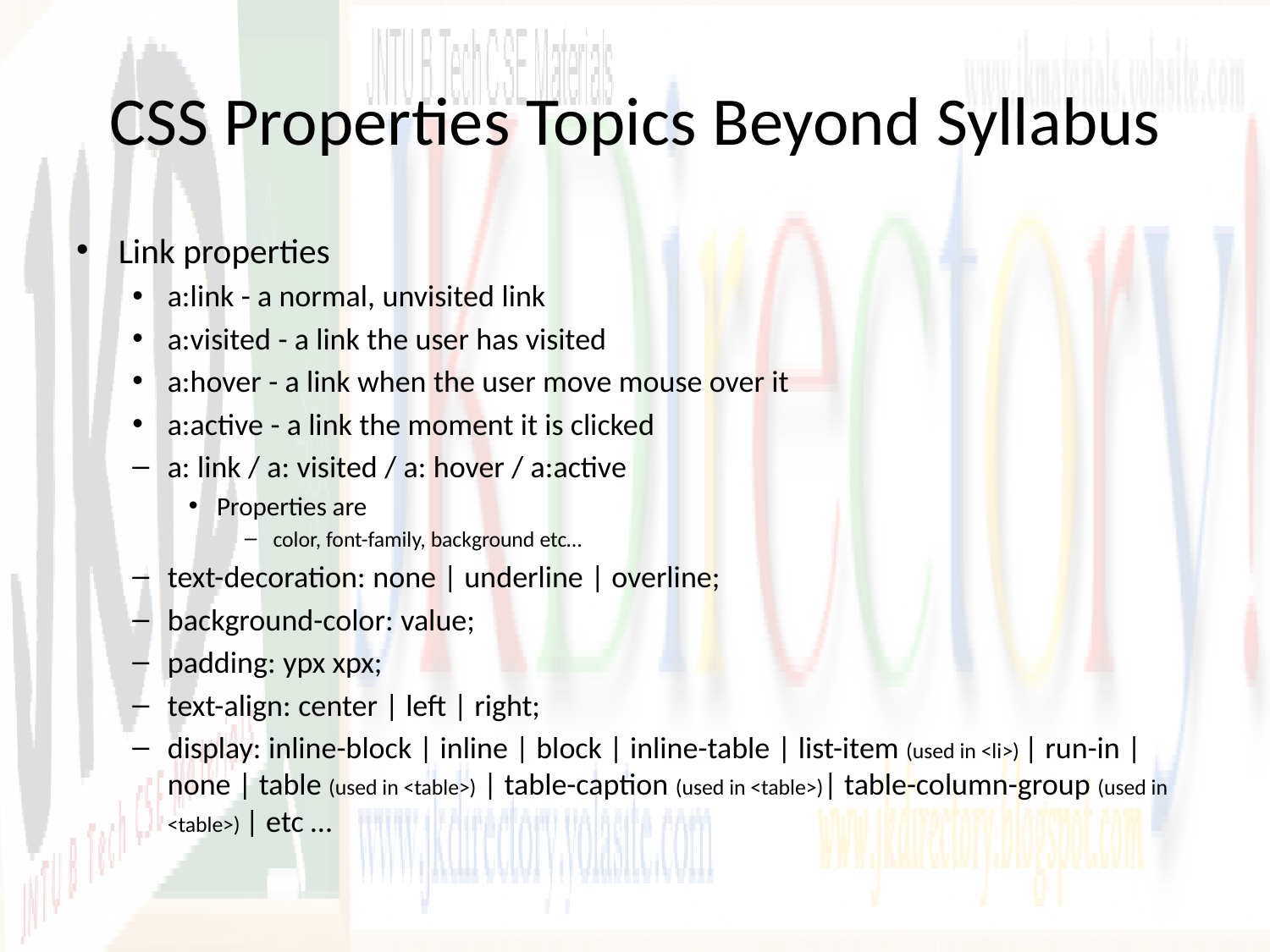

# CSS Properties Topics Beyond Syllabus
Link properties
a:link - a normal, unvisited link
a:visited - a link the user has visited
a:hover - a link when the user move mouse over it
a:active - a link the moment it is clicked
a: link / a: visited / a: hover / a:active
Properties are
color, font-family, background etc…
text-decoration: none | underline | overline;
background-color: value;
padding: ypx xpx;
text-align: center | left | right;
display: inline-block | inline | block | inline-table | list-item (used in <li>) | run-in | none | table (used in <table>) | table-caption (used in <table>)| table-column-group (used in <table>) | etc …